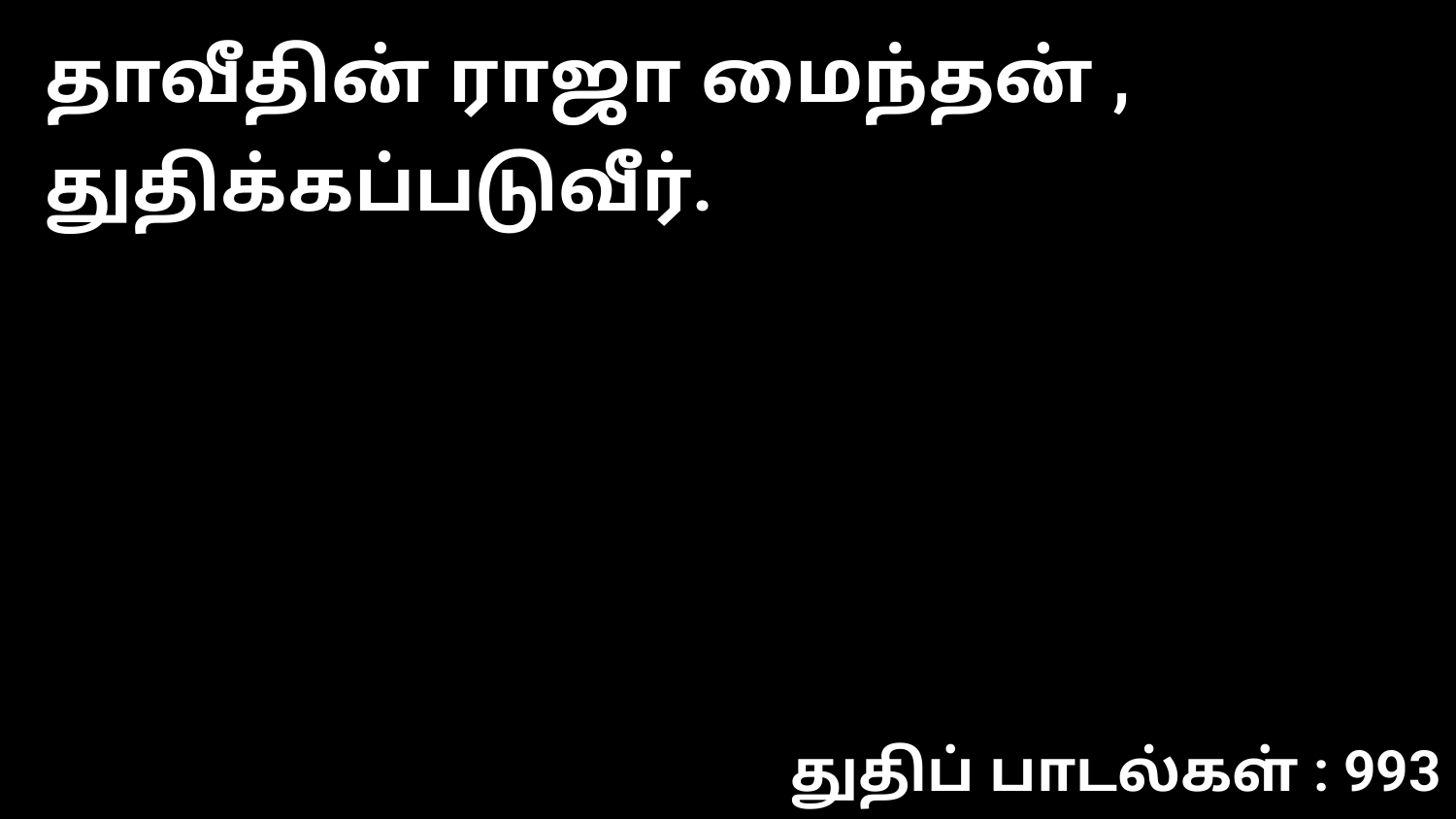

தாவீதின் ராஜா மைந்தன் , துதிக்கப்படுவீர்.
துதிப் பாடல்கள் : 993